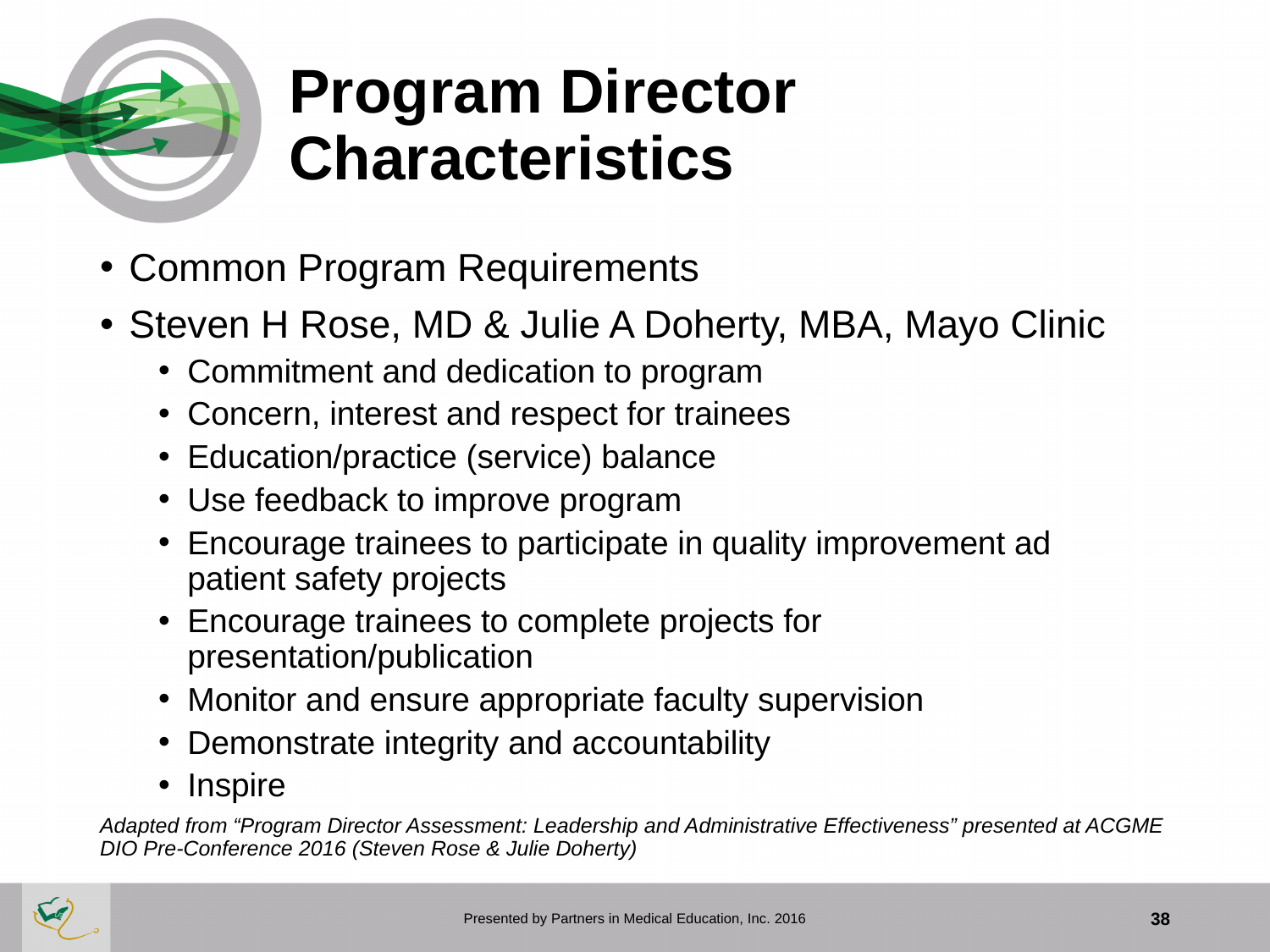

# Program Director Characteristics
Common Program Requirements
Steven H Rose, MD & Julie A Doherty, MBA, Mayo Clinic
Commitment and dedication to program
Concern, interest and respect for trainees
Education/practice (service) balance
Use feedback to improve program
Encourage trainees to participate in quality improvement ad patient safety projects
Encourage trainees to complete projects for presentation/publication
Monitor and ensure appropriate faculty supervision
Demonstrate integrity and accountability
Inspire
Adapted from “Program Director Assessment: Leadership and Administrative Effectiveness” presented at ACGME DIO Pre-Conference 2016 (Steven Rose & Julie Doherty)
Presented by Partners in Medical Education, Inc. 2016
38